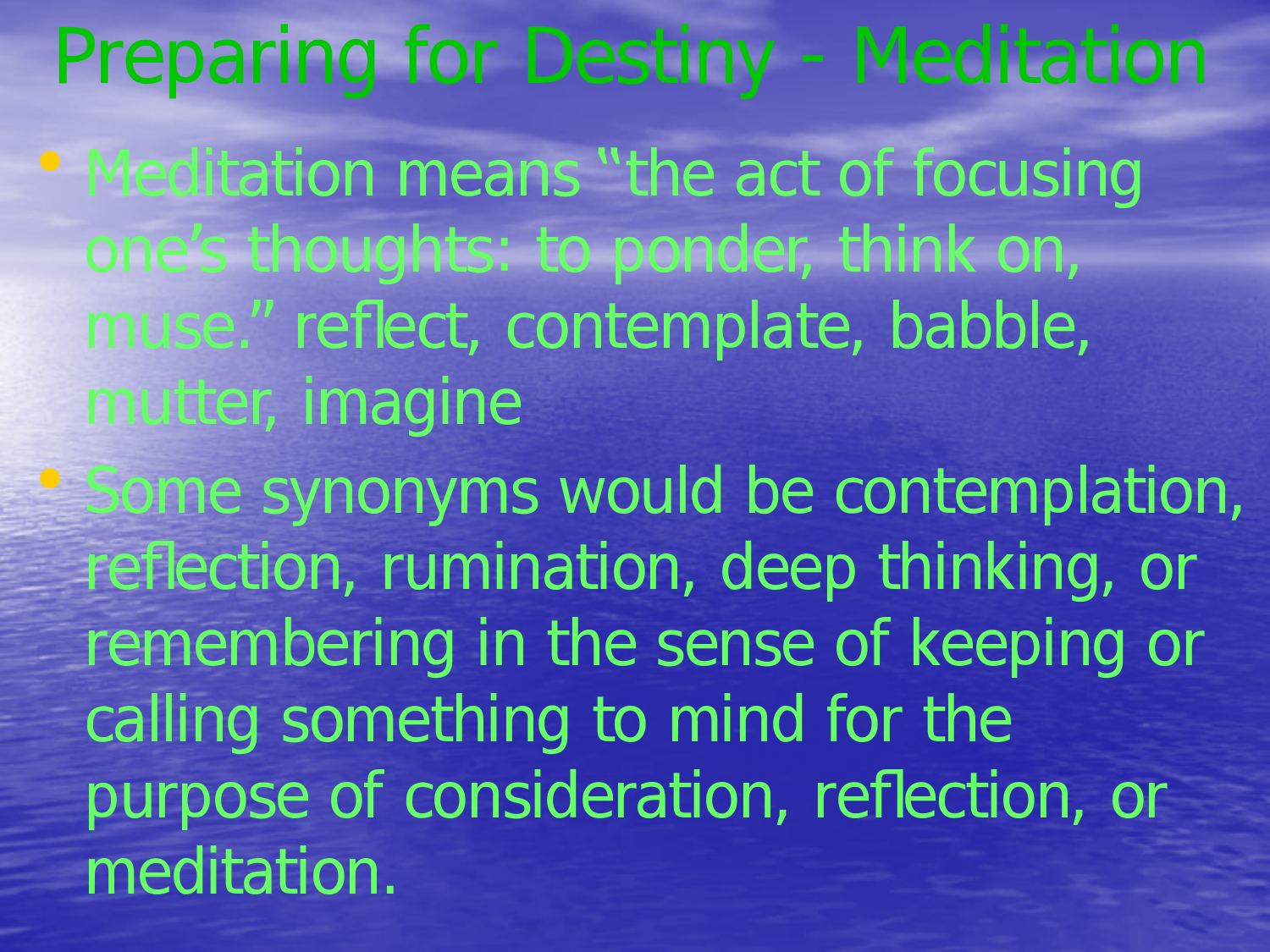

# Preparing for Destiny - Meditation
Meditation means “the act of focusing one’s thoughts: to ponder, think on, muse.” reflect, contemplate, babble, mutter, imagine
Some synonyms would be contemplation, reflection, rumination, deep thinking, or remembering in the sense of keeping or calling something to mind for the purpose of consideration, reflection, or meditation.